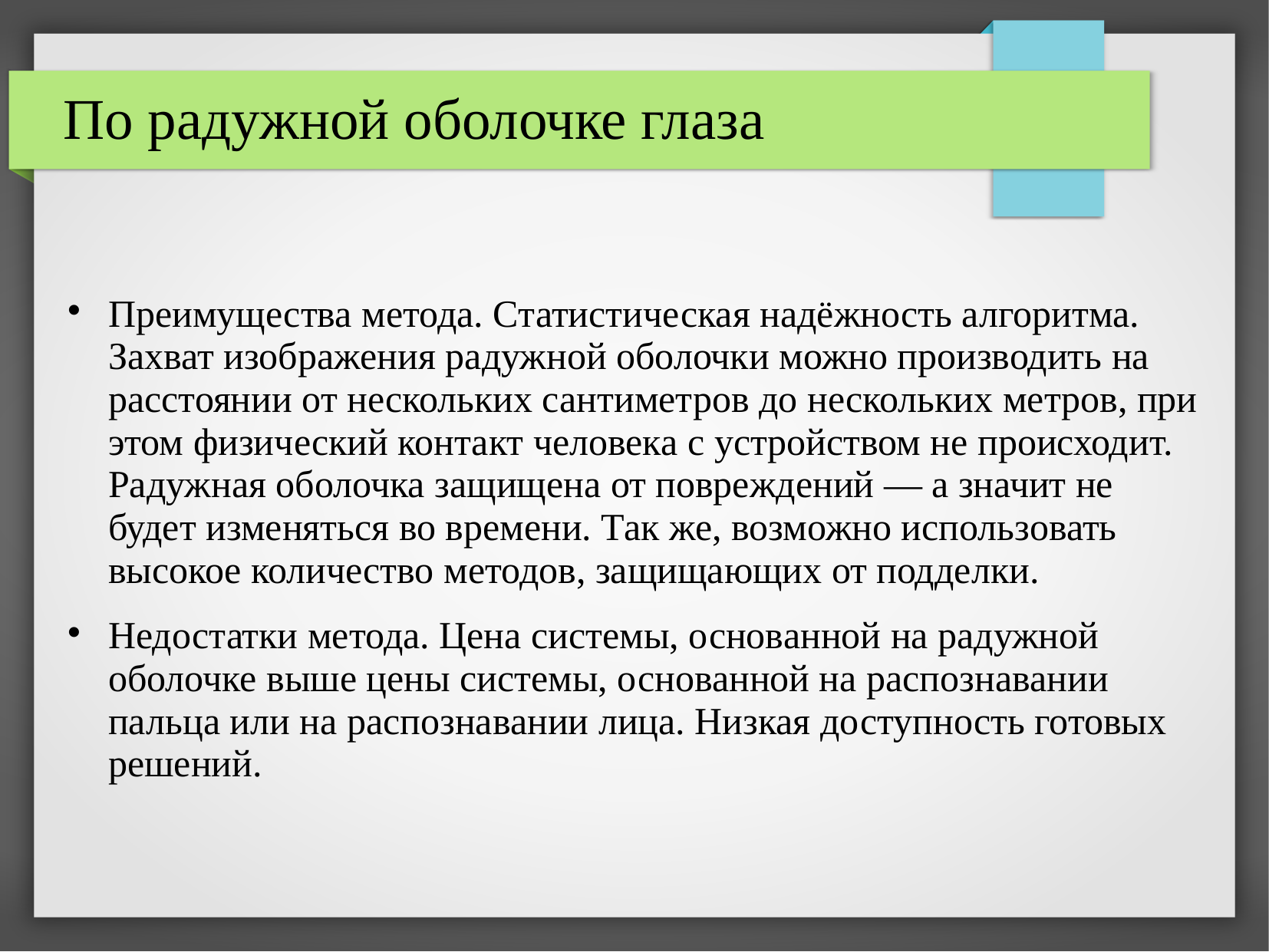

По радужной оболочке глаза
Преимущества метода. Статистическая надёжность алгоритма. Захват изображения радужной оболочки можно производить на расстоянии от нескольких сантиметров до нескольких метров, при этом физический контакт человека с устройством не происходит. Радужная оболочка защищена от повреждений — а значит не будет изменяться во времени. Так же, возможно использовать высокое количество методов, защищающих от подделки.
Недостатки метода. Цена системы, основанной на радужной оболочке выше цены системы, основанной на распознавании пальца или на распознавании лица. Низкая доступность готовых решений.